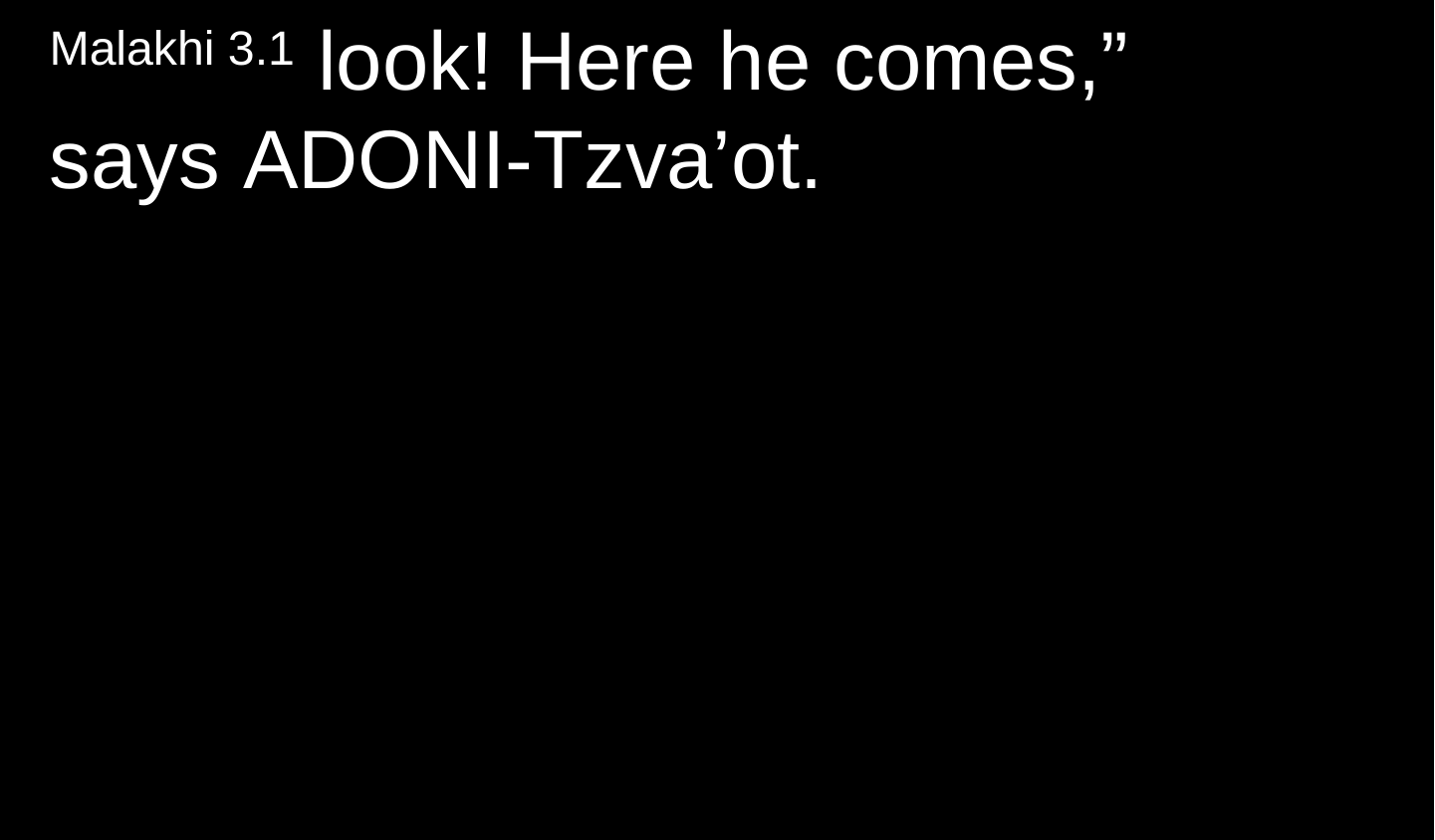

Malakhi 3.1 look! Here he comes,”
says Adoni-Tzva’ot.